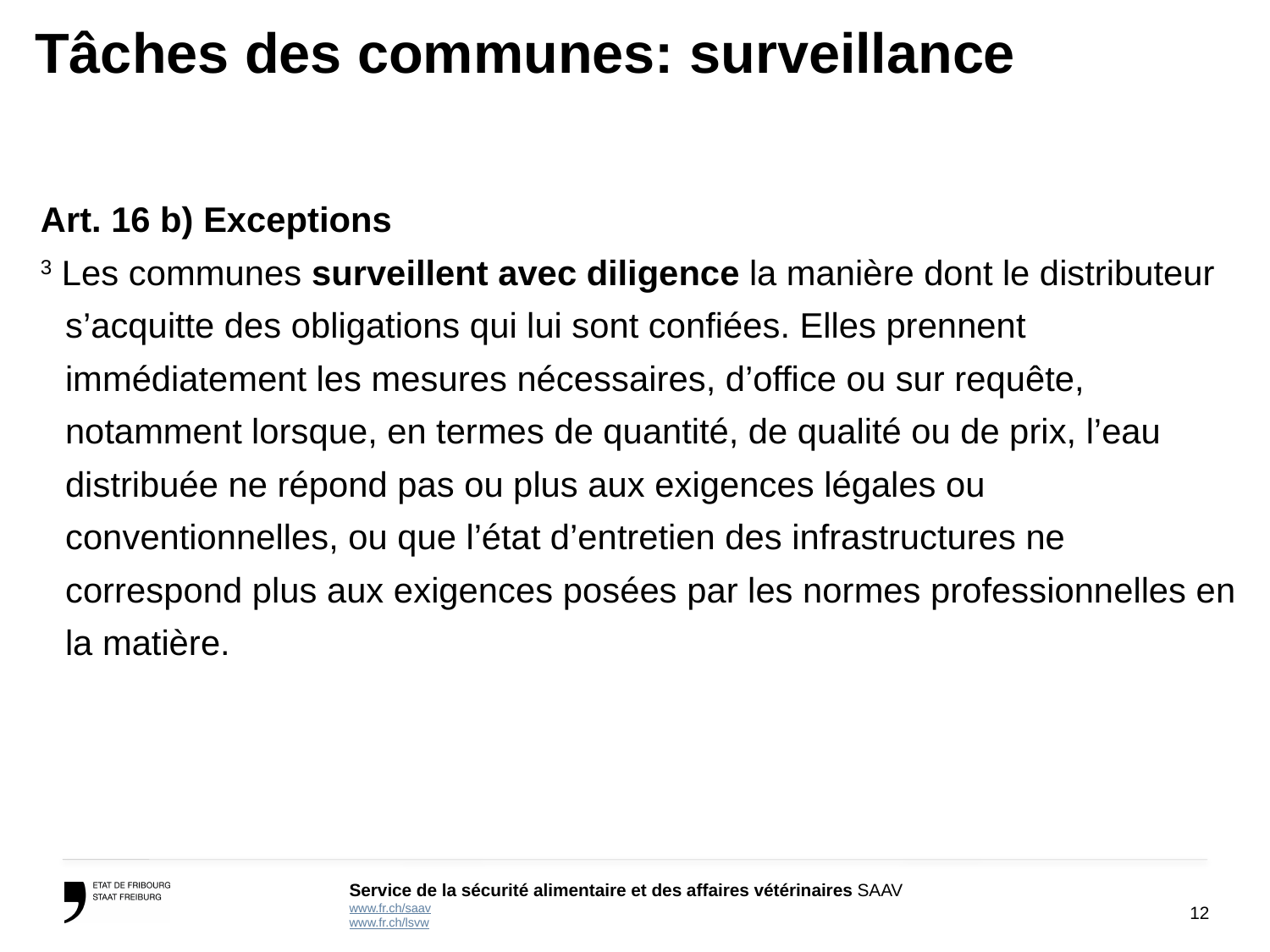

# Tâches des communes: surveillance
Art. 16 b) Exceptions
3 Les communes surveillent avec diligence la manière dont le distributeur s’acquitte des obligations qui lui sont confiées. Elles prennent  immédiatement les mesures nécessaires, d’office ou sur requête, notamment lorsque, en termes de quantité, de qualité ou de prix, l’eau distribuée ne répond pas ou plus aux exigences légales ou conventionnelles, ou que l’état d’entretien des infrastructures ne correspond plus aux exigences posées par les normes professionnelles en la matière.